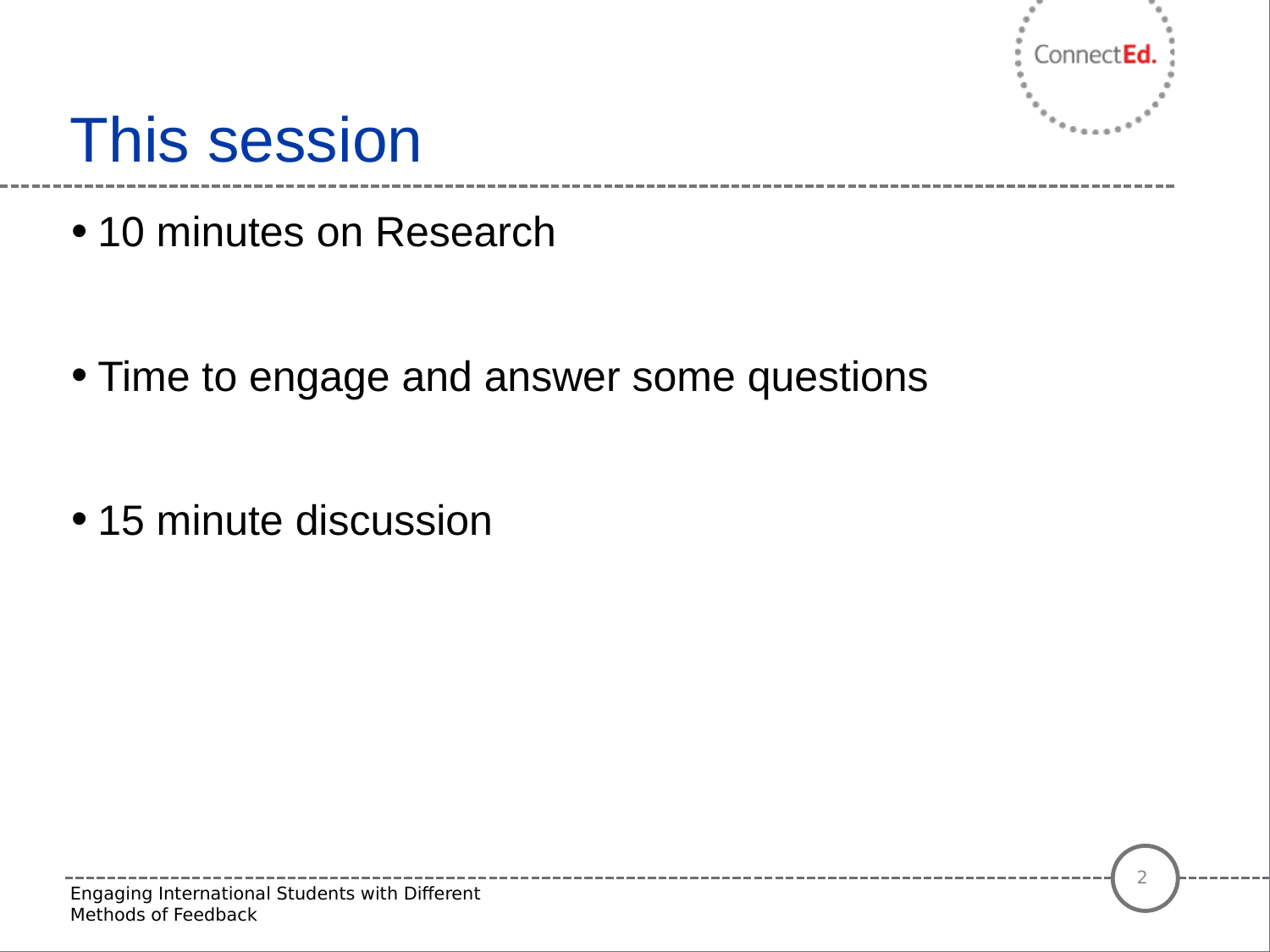

# This session
10 minutes on Research

Time to engage and answer some questions

15 minute discussion
2
Engaging International Students with Different Methods of Feedback